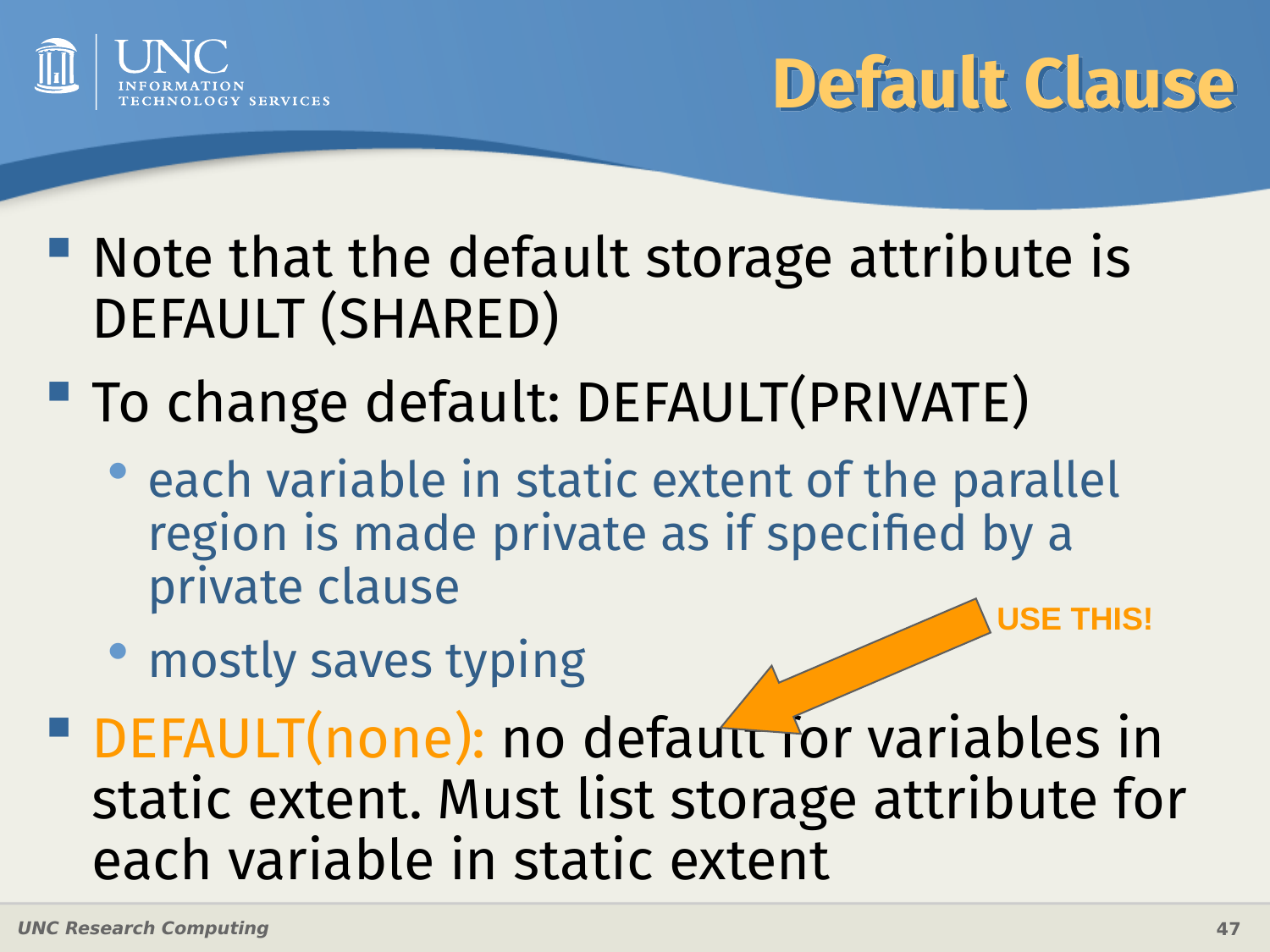

# Default Clause
Note that the default storage attribute is DEFAULT (SHARED)
To change default: DEFAULT(PRIVATE)
each variable in static extent of the parallel region is made private as if specified by a private clause
mostly saves typing
DEFAULT(none): no default for variables in static extent. Must list storage attribute for each variable in static extent
USE THIS!